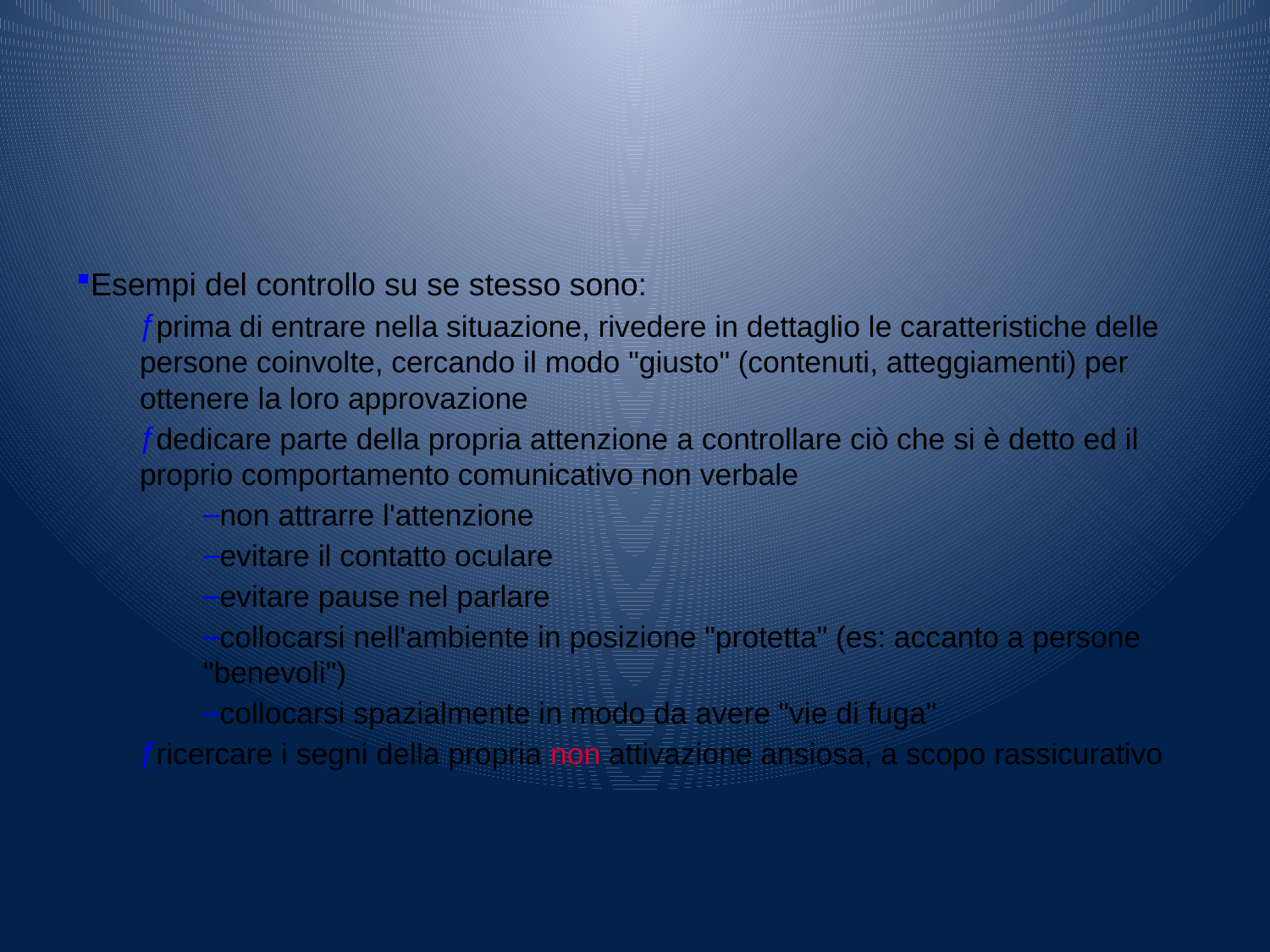

#
Esempi del controllo su se stesso sono:
prima di entrare nella situazione, rivedere in dettaglio le caratteristiche delle persone coinvolte, cercando il modo "giusto" (contenuti, atteggiamenti) per ottenere la loro approvazione
dedicare parte della propria attenzione a controllare ciò che si è detto ed il proprio comportamento comunicativo non verbale
non attrarre l'attenzione
evitare il contatto oculare
evitare pause nel parlare
collocarsi nell'ambiente in posizione "protetta" (es: accanto a persone "benevoli")
collocarsi spazialmente in modo da avere "vie di fuga"
ricercare i segni della propria non attivazione ansiosa, a scopo rassicurativo